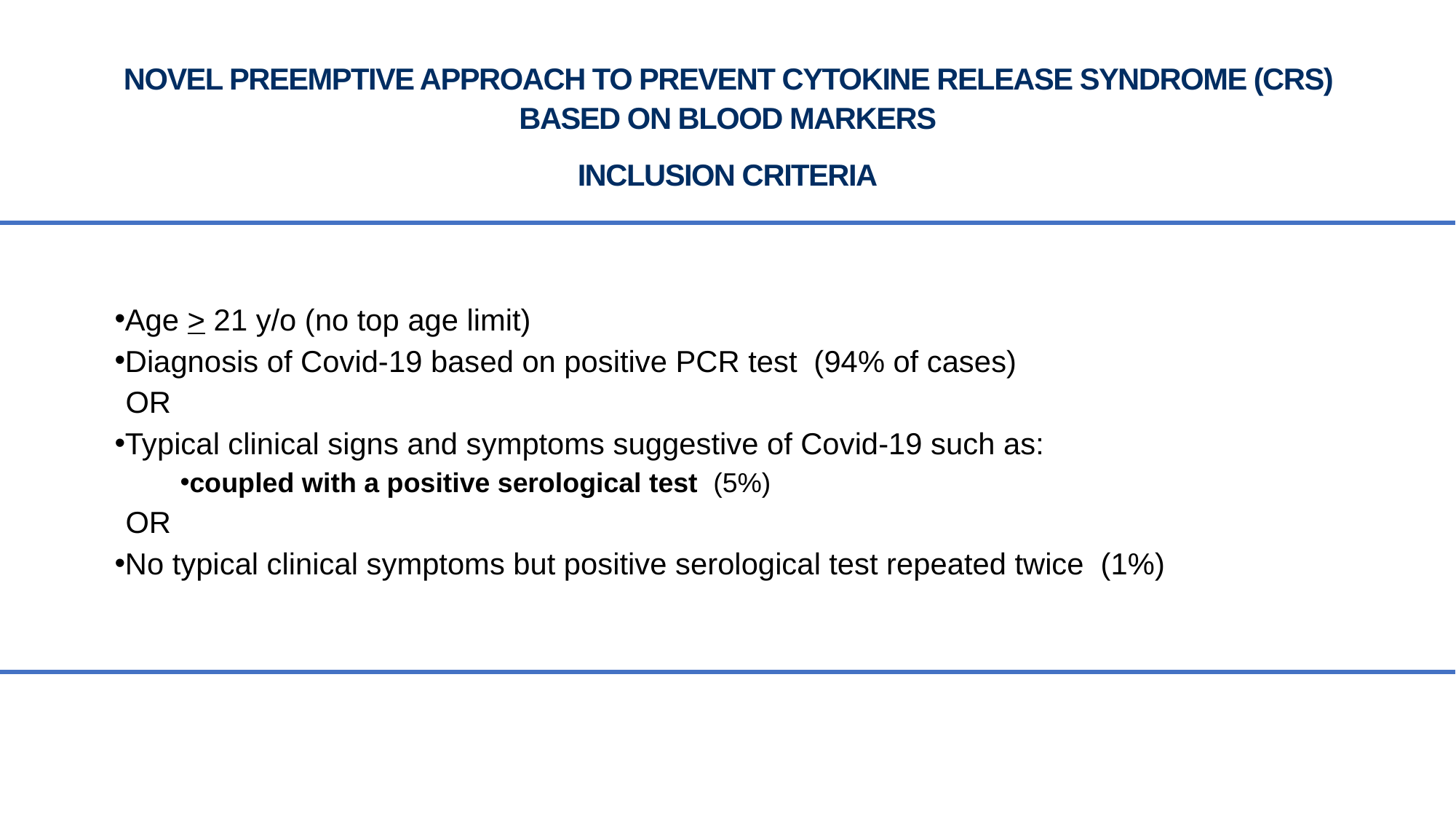

NOVEL PREEMPTIVE APPROACH TO PREVENT CYTOKINE RELEASE SYNDROME (CRS) BASED ON BLOOD MARKERS
INCLUSION CRITERIA

Age > 21 y/o (no top age limit)
Diagnosis of Covid-19 based on positive PCR test  (94% of cases)
OR
Typical clinical signs and symptoms suggestive of Covid-19 such as:
coupled with a positive serological test  (5%)
OR
No typical clinical symptoms but positive serological test repeated twice  (1%)